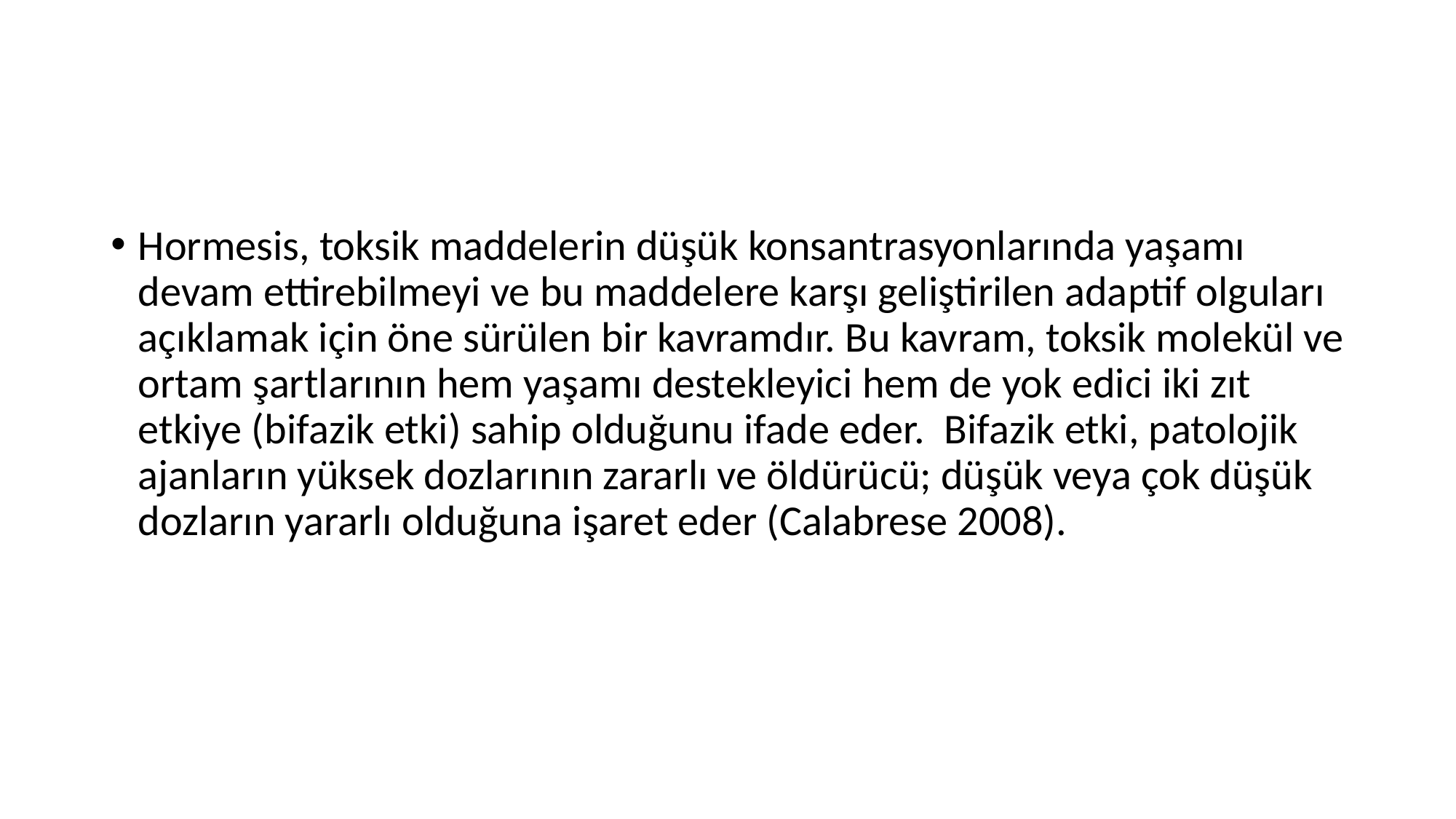

#
Hormesis, toksik maddelerin düşük konsantrasyonlarında yaşamı devam ettirebilmeyi ve bu maddelere karşı geliştirilen adaptif olguları açıklamak için öne sürülen bir kavramdır. Bu kavram, toksik molekül ve ortam şartlarının hem yaşamı destekleyici hem de yok edici iki zıt etkiye (bifazik etki) sahip olduğunu ifade eder.  Bifazik etki, patolojik ajanların yüksek dozlarının zararlı ve öldürücü; düşük veya çok düşük dozların yararlı olduğuna işaret eder (Calabrese 2008).